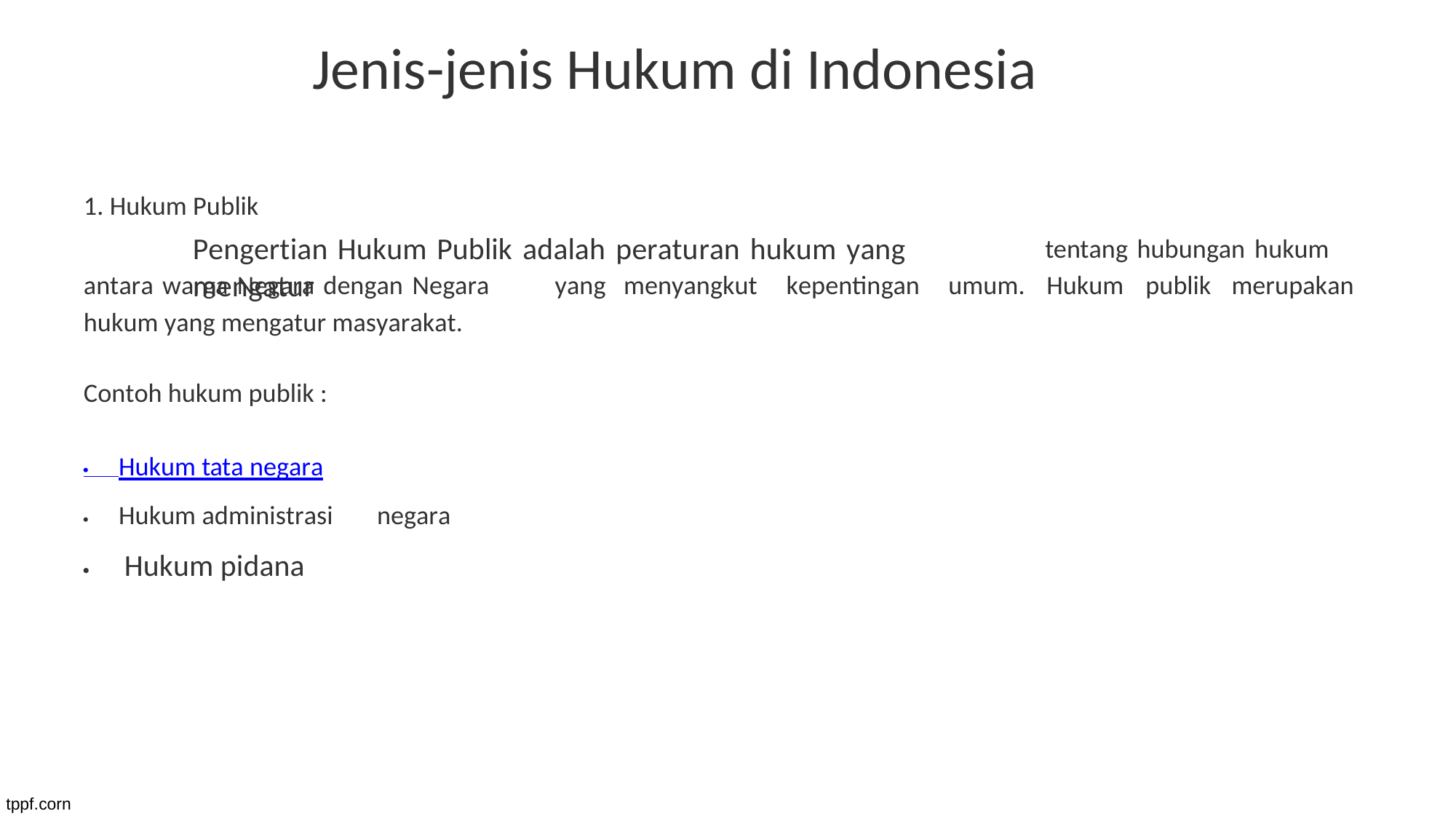

Jenis-jenis Hukum di Indonesia
1. Hukum Publik
Pengertian Hukum Publik adalah peraturan hukum yang mengatur
tentang hubungan hukum
antara warga Negara dengan Negara
hukum yang mengatur masyarakat.
yang
menyangkut
kepentingan
umum.
Hukum
publik
merupakan
Contoh hukum publik :
•         Hukum tata negara

•         Hukum administrasi
•         Hukum pidana
negara
tppf.corn